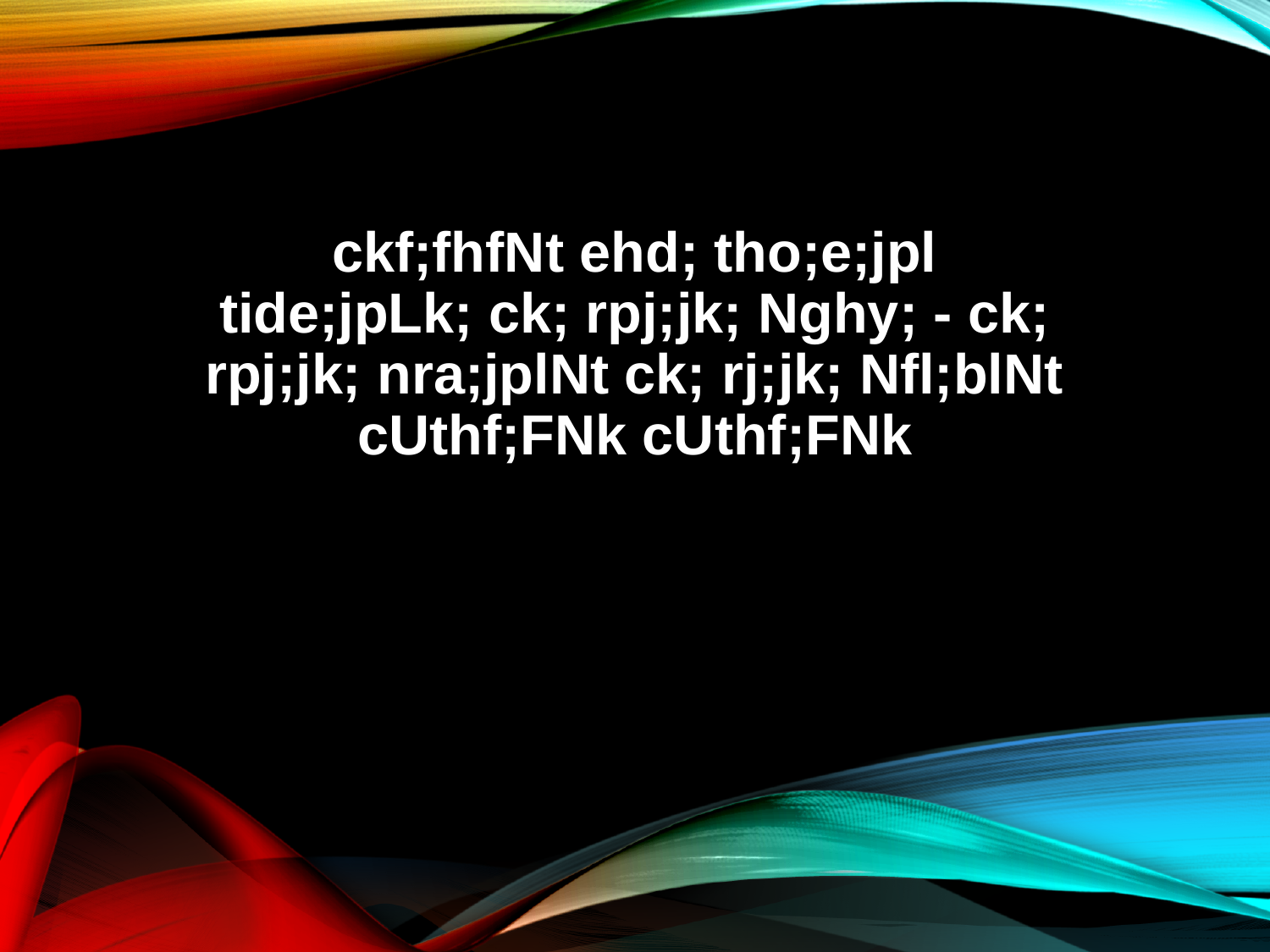

ckf;fhfNt ehd; tho;e;jpl
tide;jpLk; ck; rpj;jk; Nghy; - ck;
rpj;jk; nra;jplNt ck; rj;jk; Nfl;blNt
cUthf;FNk cUthf;FNk